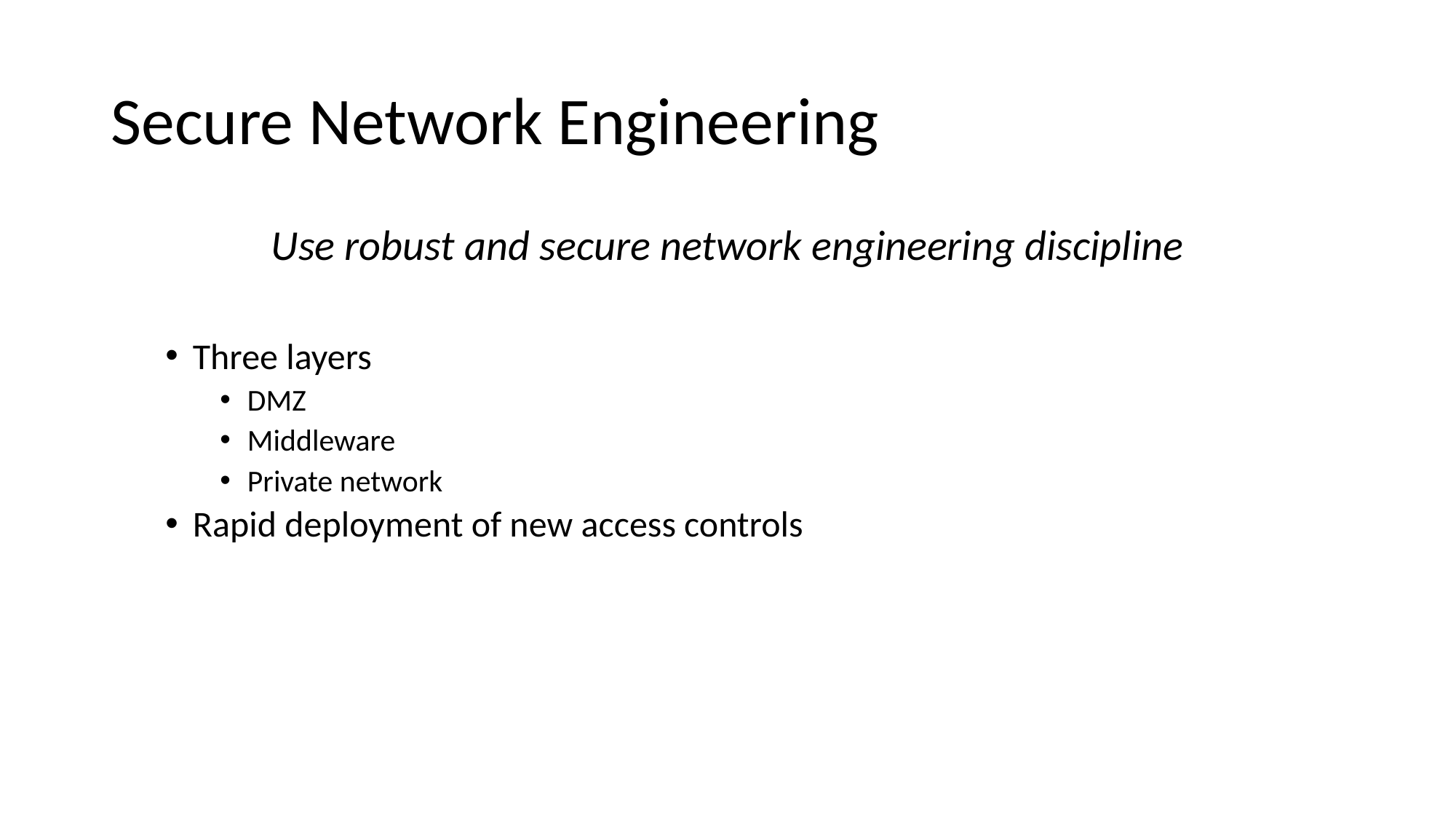

# Secure Network Engineering
Use robust and secure network engineering discipline

Three layers
DMZ
Middleware
Private network
Rapid deployment of new access controls